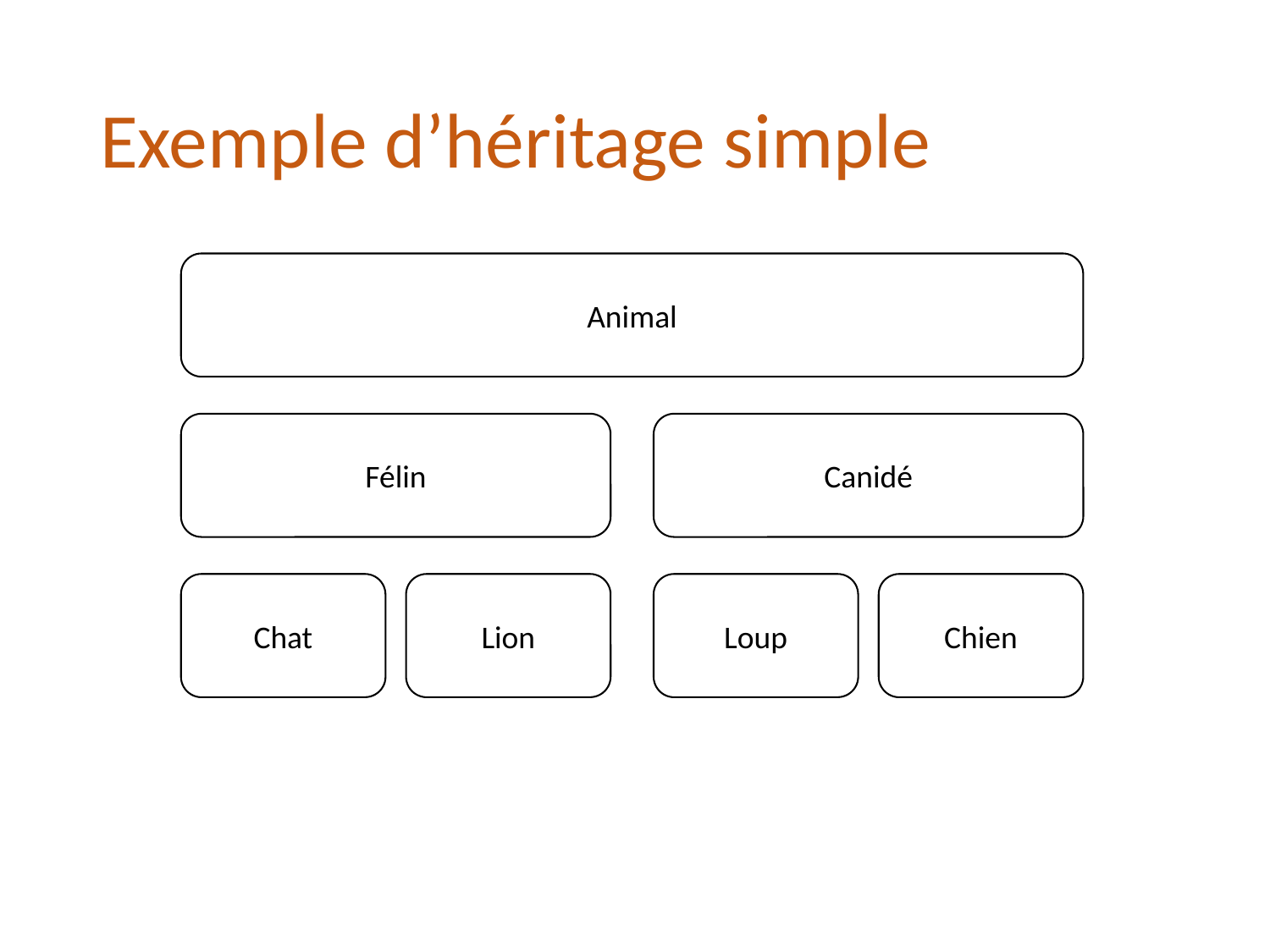

# Exemple d’héritage simple
Animal
Félin
Chat
Lion
Canidé
Loup
Chien